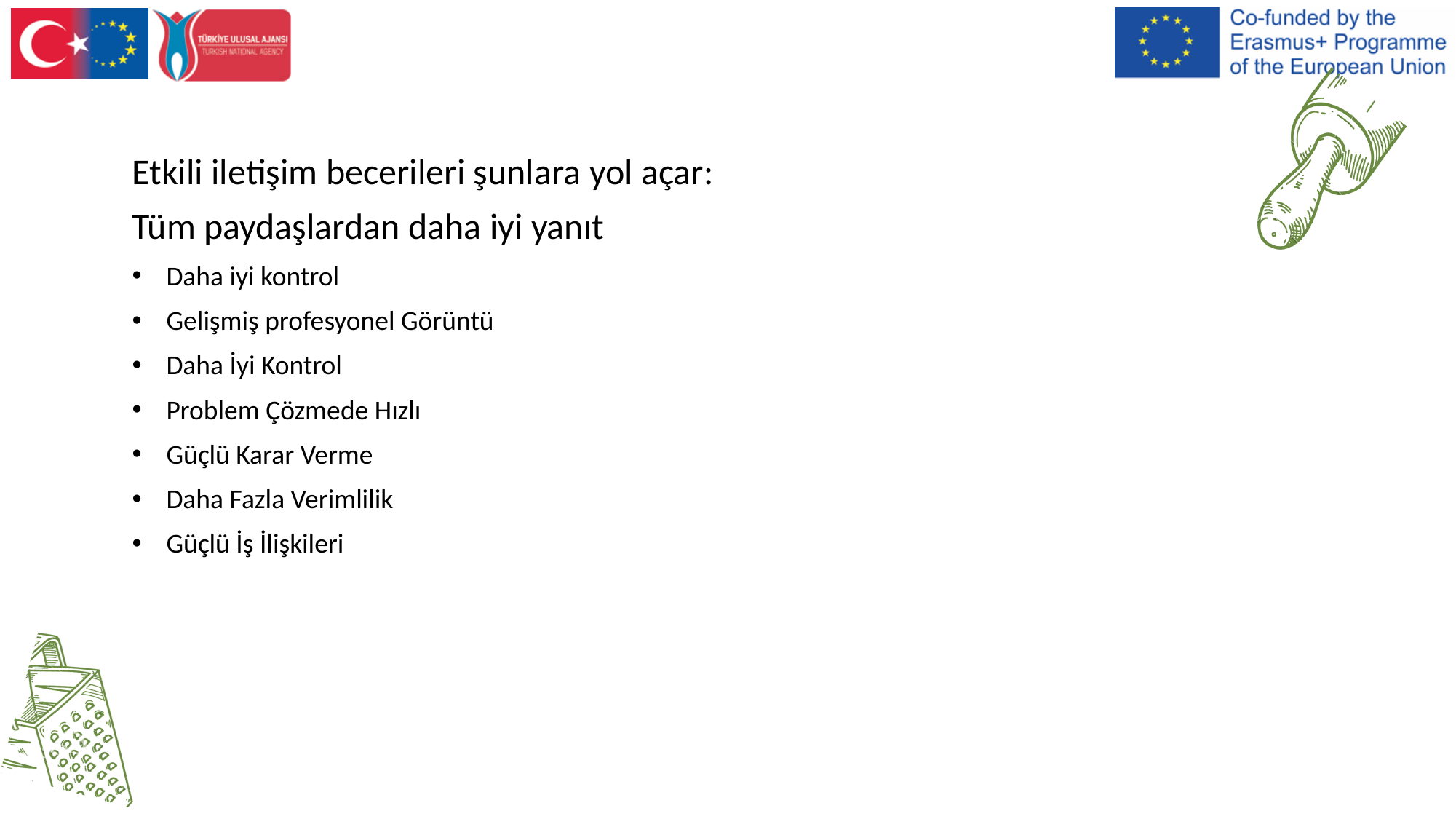

Etkili iletişim becerileri şunlara yol açar:
Tüm paydaşlardan daha iyi yanıt
Daha iyi kontrol
Gelişmiş profesyonel Görüntü
Daha İyi Kontrol
Problem Çözmede Hızlı
Güçlü Karar Verme
Daha Fazla Verimlilik
Güçlü İş İlişkileri